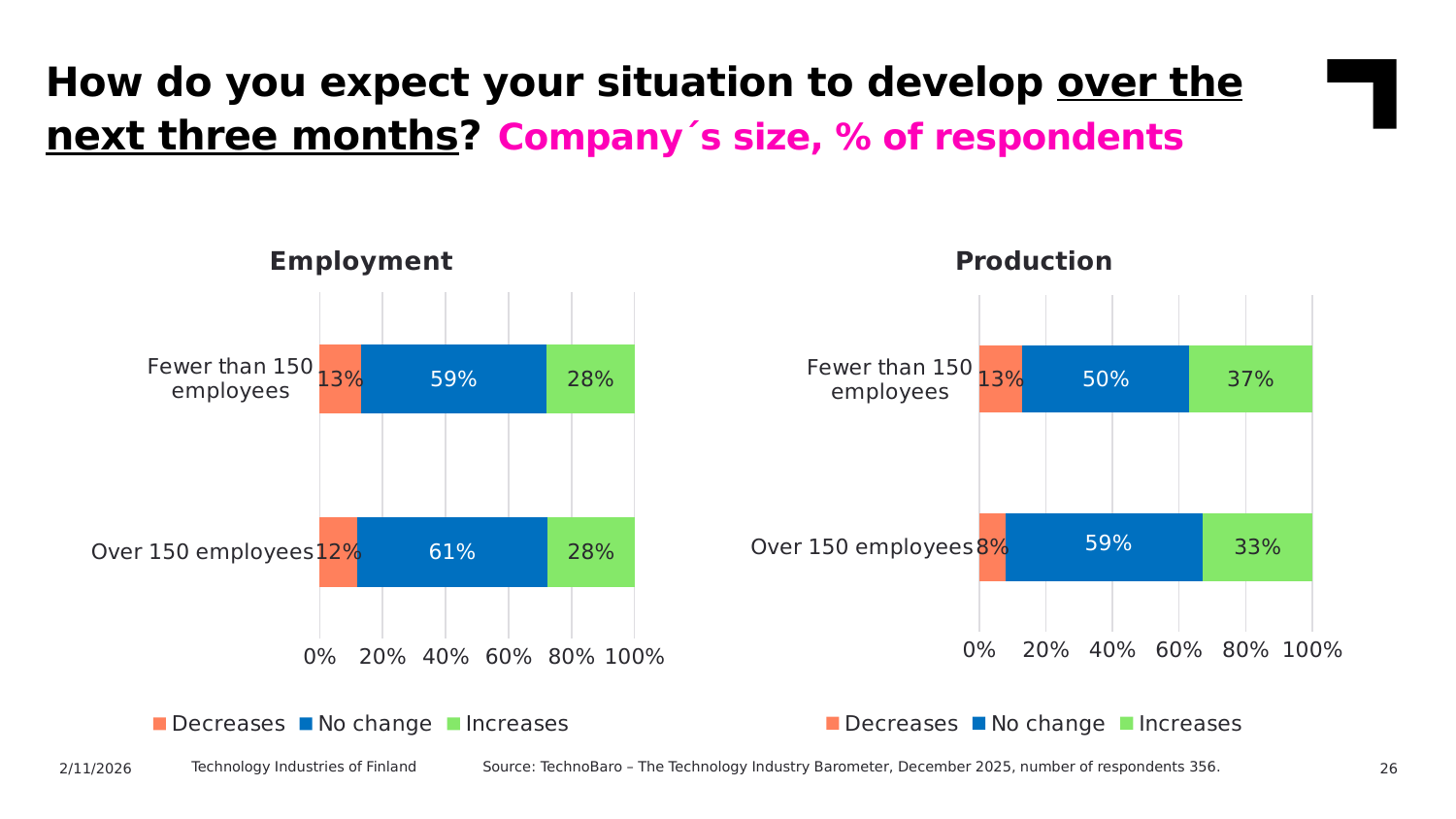

How do you expect your situation to develop over the next three months? Company´s size, % of respondents

### Chart: Production

| Category | Decreases | No change | Increases |
|---|---|---|---|
| Over 150 employees | 0.08 | 0.59 | 0.33 |
| Fewer than 150 employees | 0.13 | 0.5 | 0.37 |

### Chart: Employment

| Category | Decreases | No change | Increases |
|---|---|---|---|
| Over 150 employees | 0.12 | 0.61 | 0.28 |
| Fewer than 150 employees | 0.13 | 0.59 | 0.28 |
Technology Industries of Finland	Source: TechnoBaro – The Technology Industry Barometer, December 2025, number of respondents 356.

2/11/2026
26